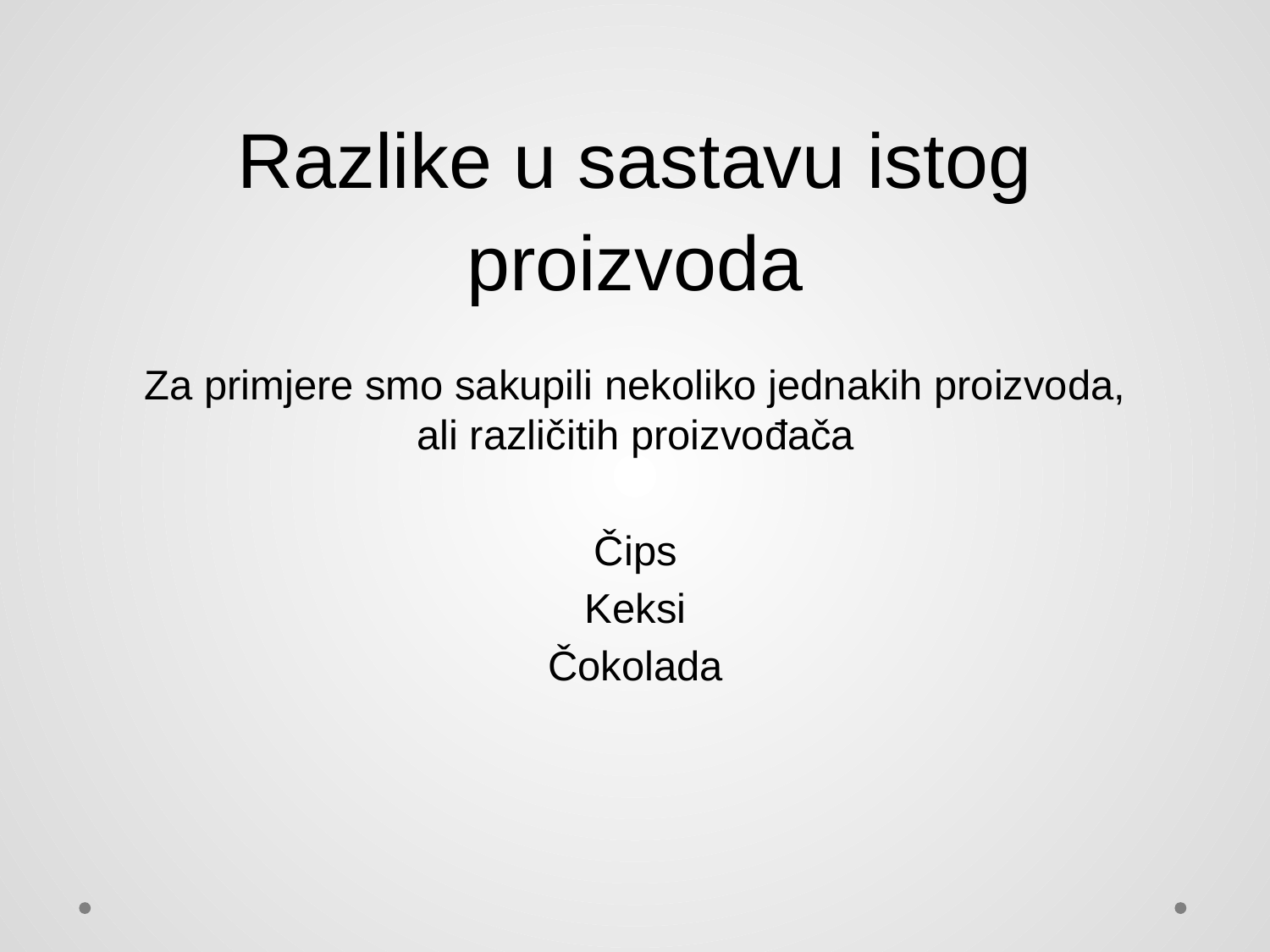

# Razlike u sastavu istog proizvoda
Za primjere smo sakupili nekoliko jednakih proizvoda, ali različitih proizvođača

Čips
Keksi
Čokolada